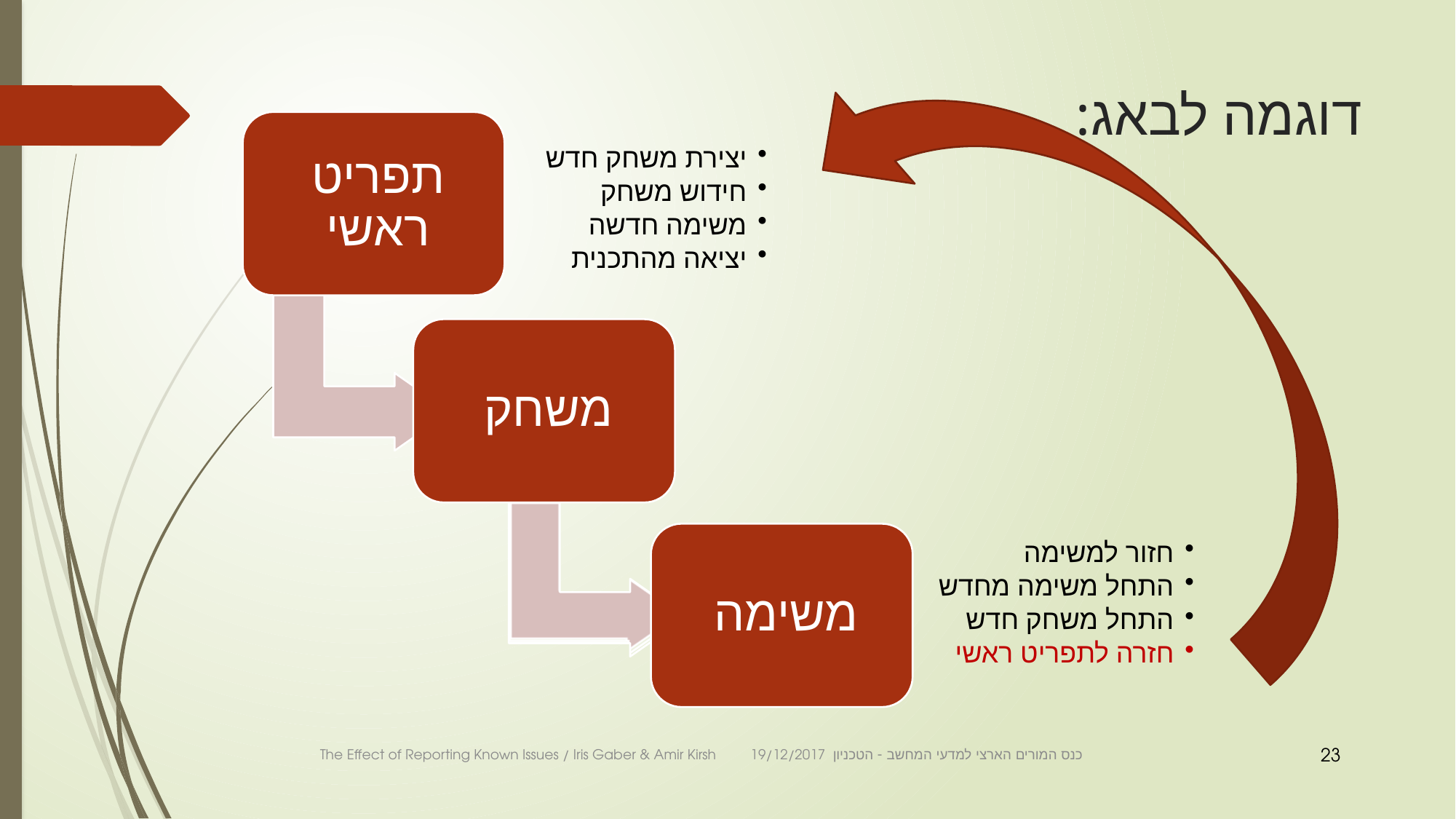

# דוגמה לבאג:
תפריט ראשי
יצירת משחק חדש
חידוש משחק
משימה חדשה
יציאה מהתכנית
משחק
משימה
חזור למשימה
התחל משימה מחדש
התחל משחק חדש
חזרה לתפריט ראשי

23
The Effect of Reporting Known Issues / Iris Gaber & Amir Kirsh         19/12/2017  כנס המורים הארצי למדעי המחשב - הטכניון